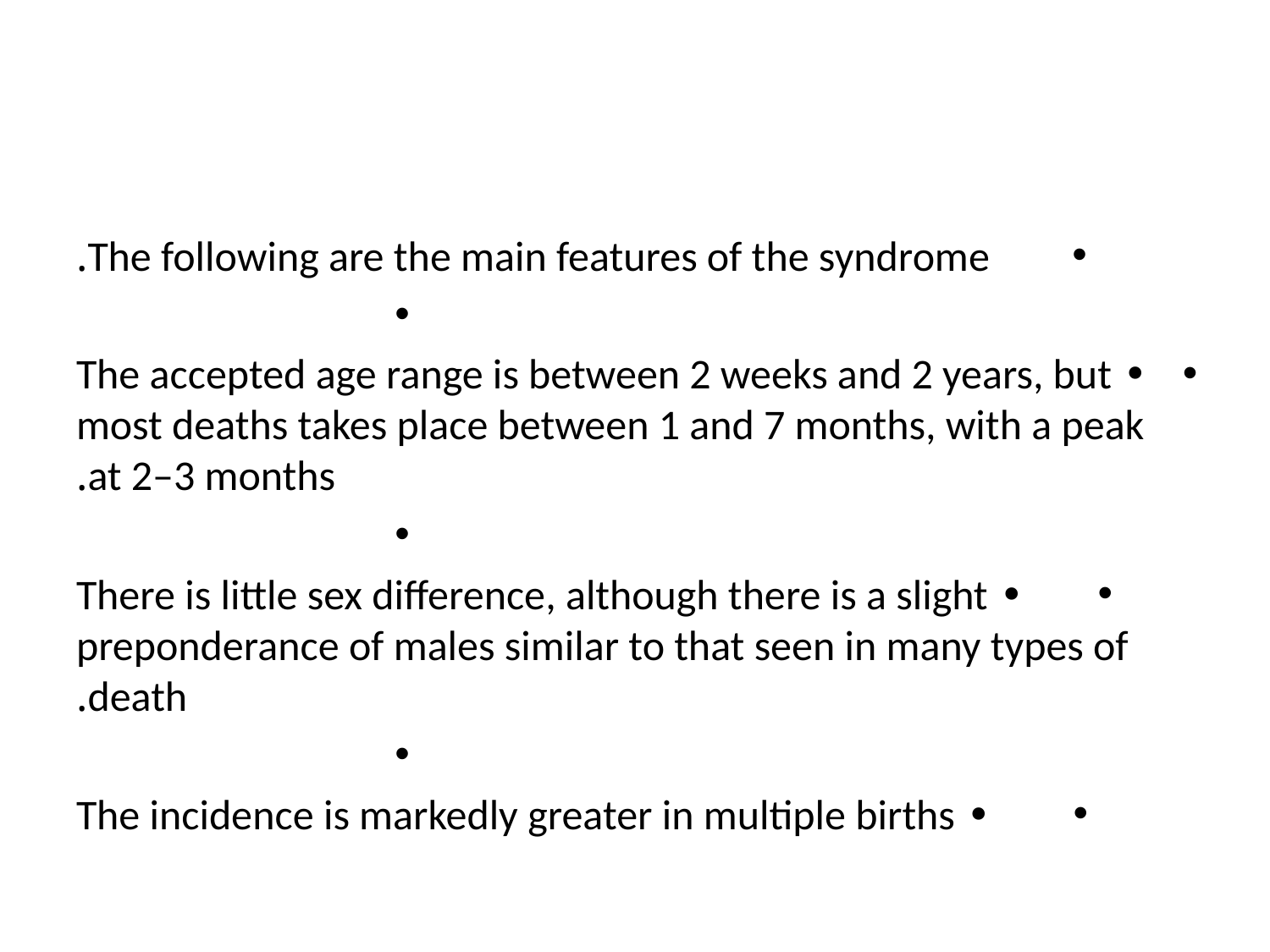

The following are the main features of the syndrome.

• The accepted age range is between 2 weeks and 2 years, but most deaths takes place between 1 and 7 months, with a peak at 2–3 months.

• There is little sex difference, although there is a slight preponderance of males similar to that seen in many types of death.

• The incidence is markedly greater in multiple births